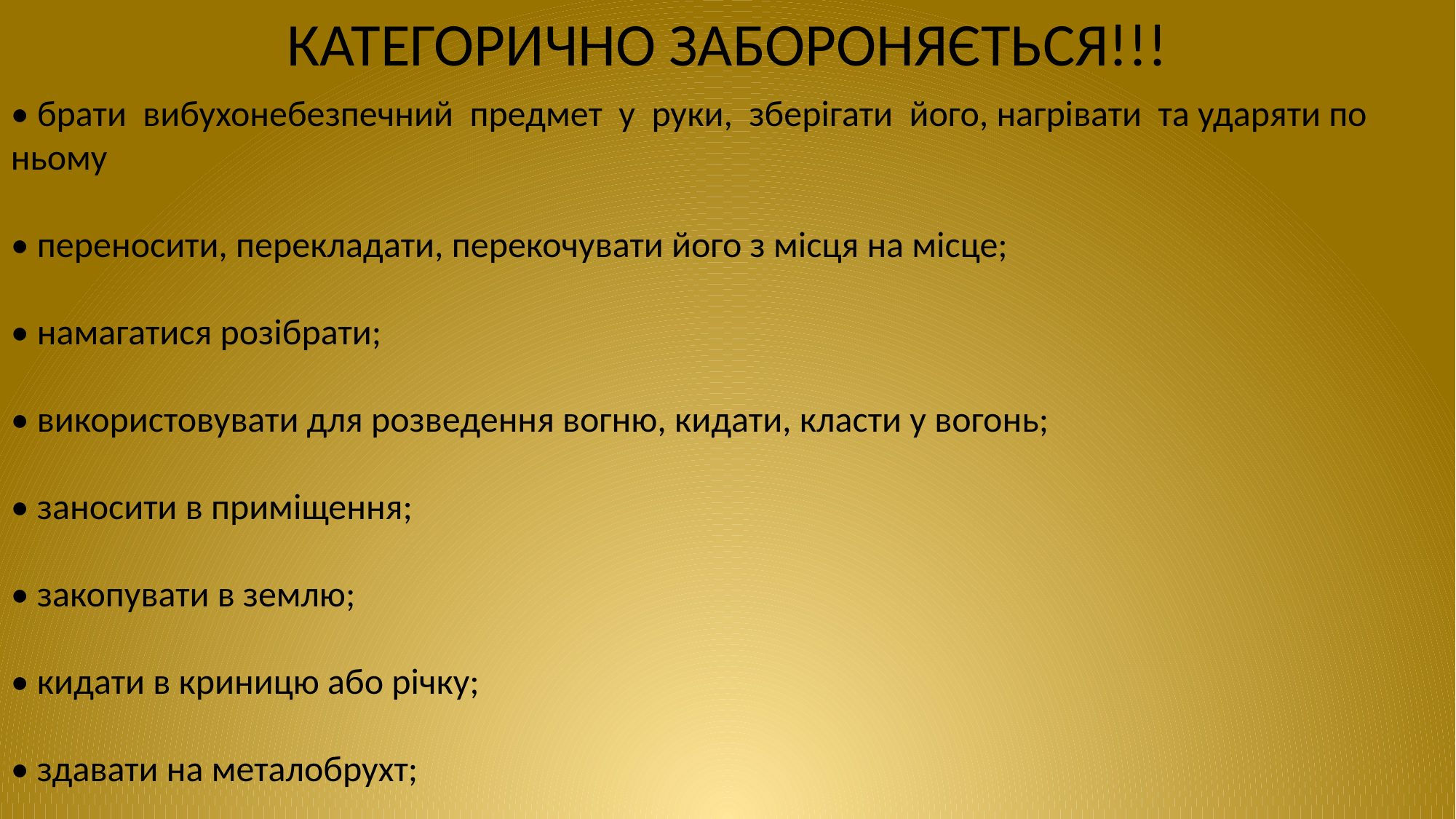

КАТЕГОРИЧНО ЗАБОРОНЯЄТЬСЯ!!!
• брати  вибухонебезпечний  предмет  у  руки,  зберігати  його, нагрівати  та ударяти по ньому
• переносити, перекладати, перекочувати його з місця на місце;
• намагатися розібрати;
• використовувати для розведення вогню, кидати, класти у вогонь;
• заносити в приміщення;
• закопувати в землю;
• кидати в криницю або річку;
• здавати на металобрухт;